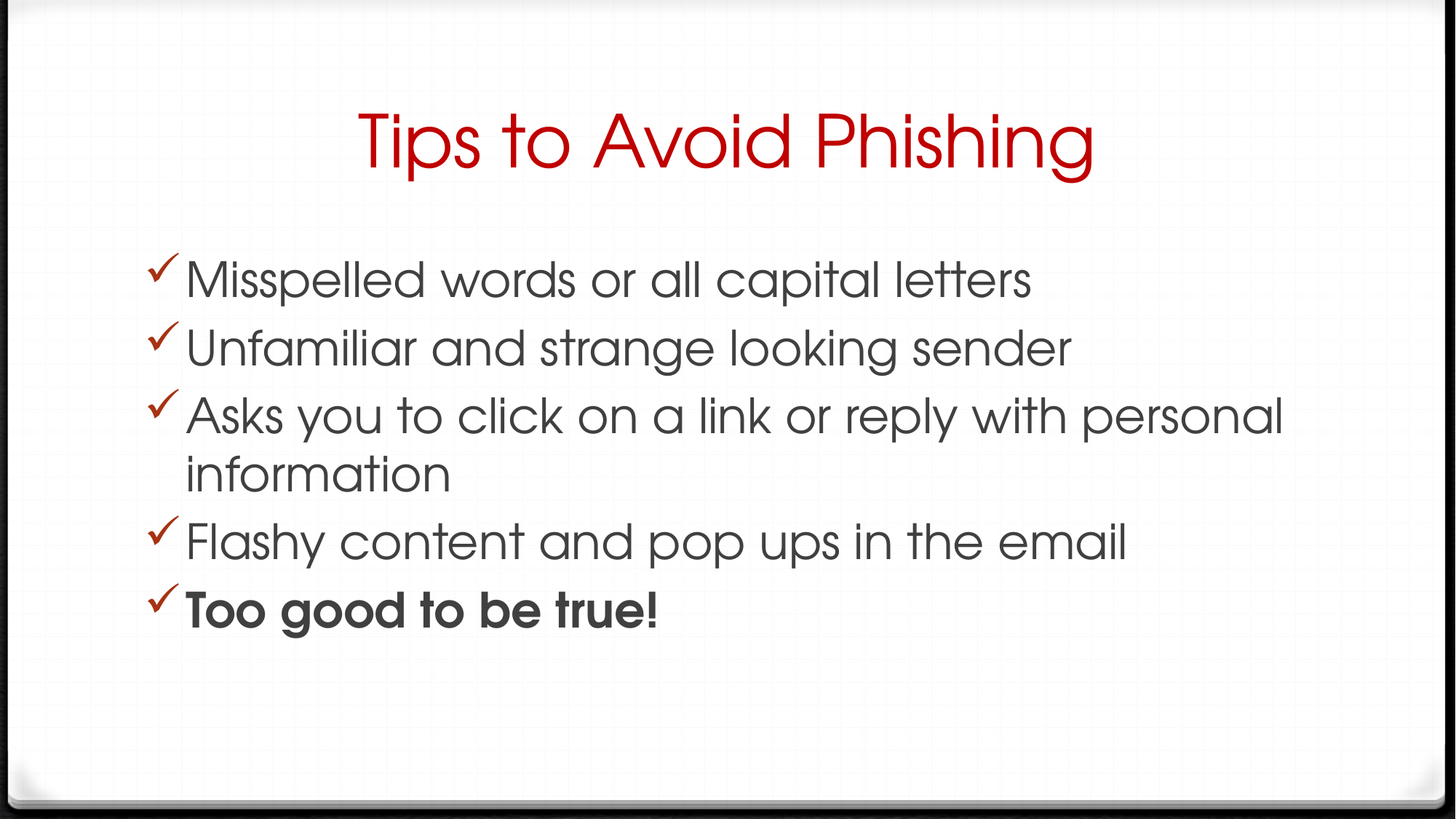

# Tips to Avoid Phishing
Misspelled words or all capital letters
Unfamiliar and strange looking sender
Asks you to click on a link or reply with personal information
Flashy content and pop ups in the email
Too good to be true!